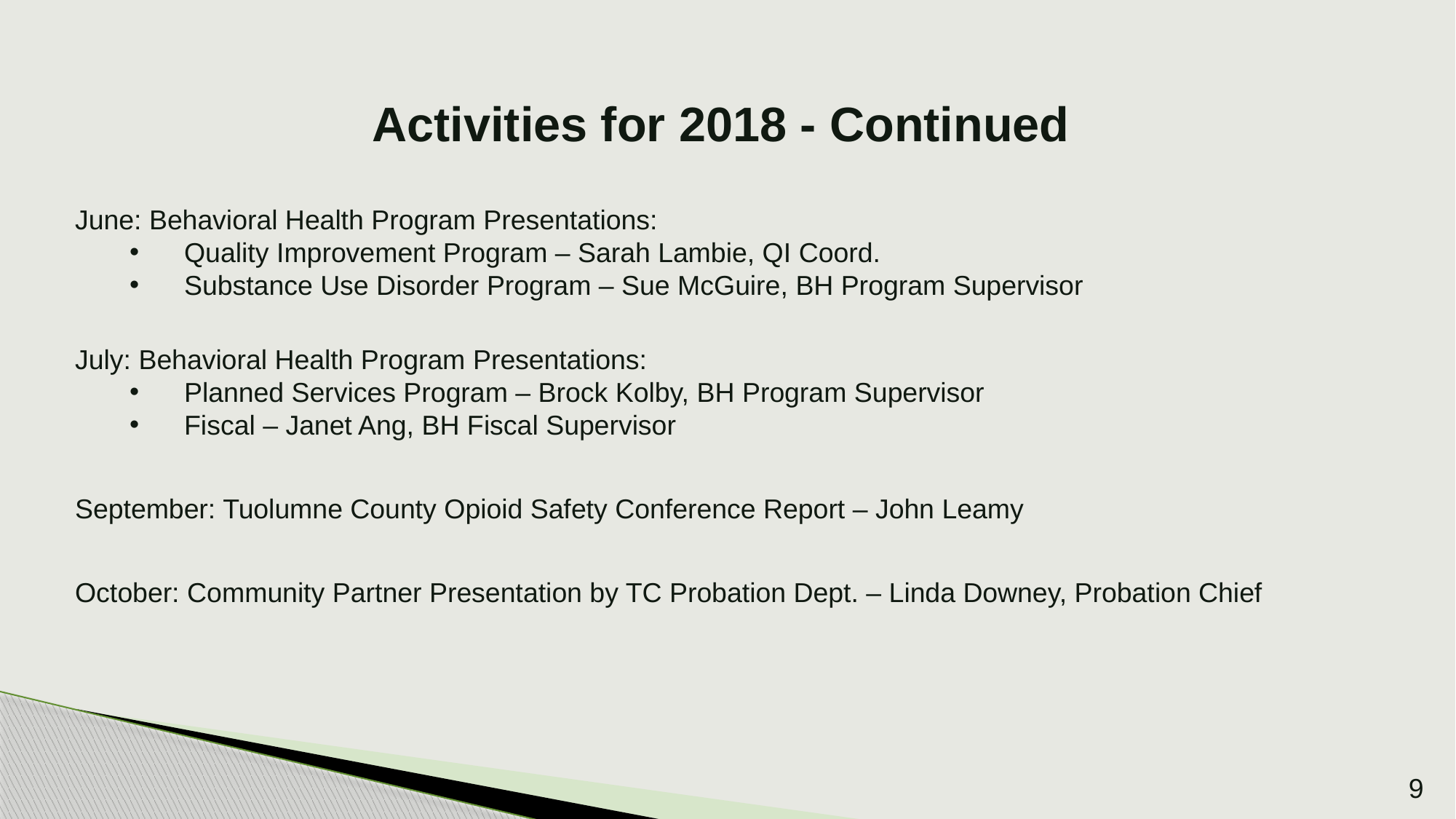

Activities for 2018 - Continued

June: Behavioral Health Program Presentations:
Quality Improvement Program – Sarah Lambie, QI Coord.
Substance Use Disorder Program – Sue McGuire, BH Program Supervisor

July: Behavioral Health Program Presentations:
Planned Services Program – Brock Kolby, BH Program Supervisor
Fiscal – Janet Ang, BH Fiscal Supervisor

September: Tuolumne County Opioid Safety Conference Report – John Leamy

October: Community Partner Presentation by TC Probation Dept. – Linda Downey, Probation Chief

9